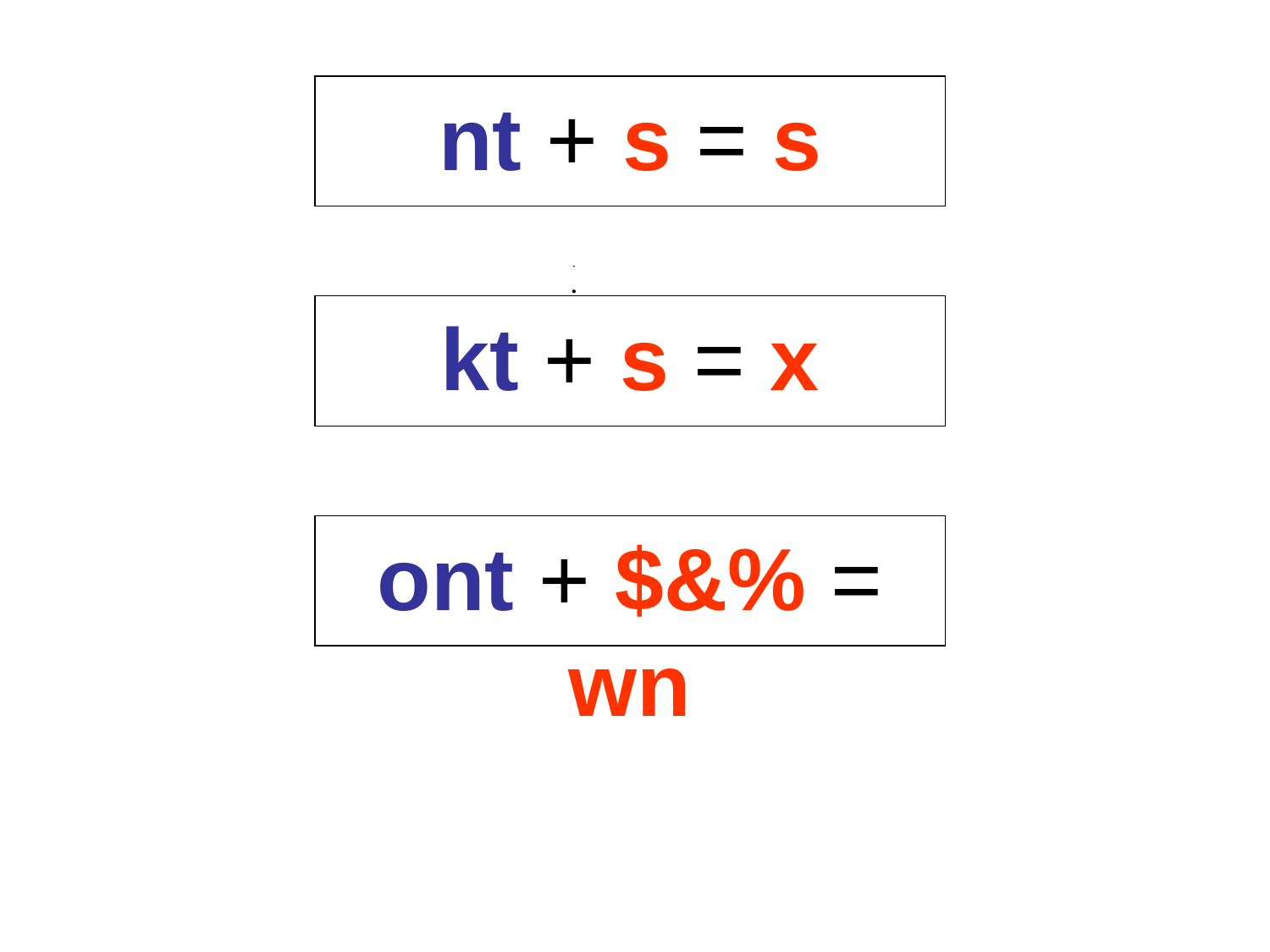

nt + s = s

kt + s = x
ont + $&% = wn